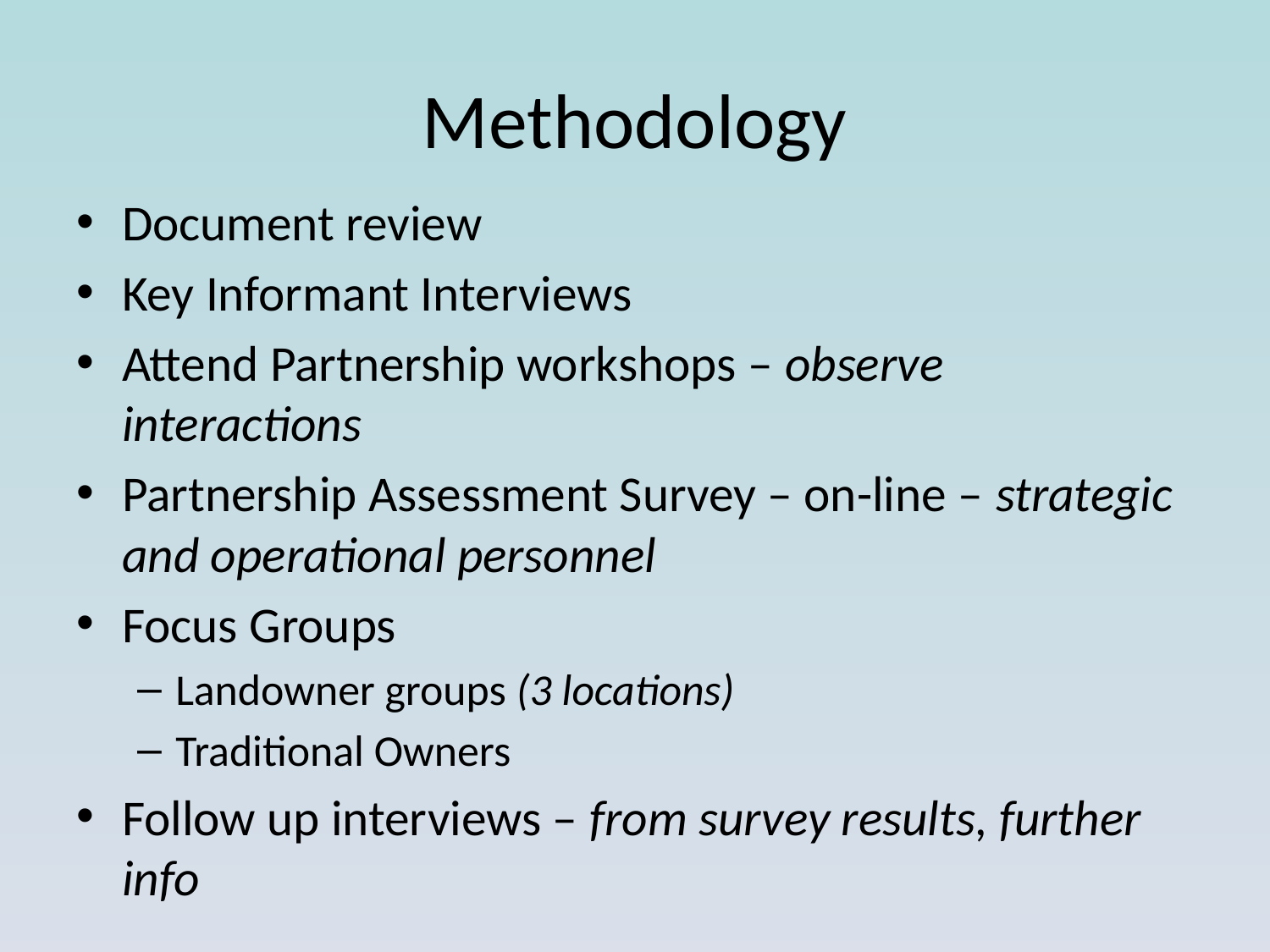

# Methodology
Document review
Key Informant Interviews
Attend Partnership workshops – observe interactions
Partnership Assessment Survey – on-line – strategic and operational personnel
Focus Groups
Landowner groups (3 locations)
Traditional Owners
Follow up interviews – from survey results, further info